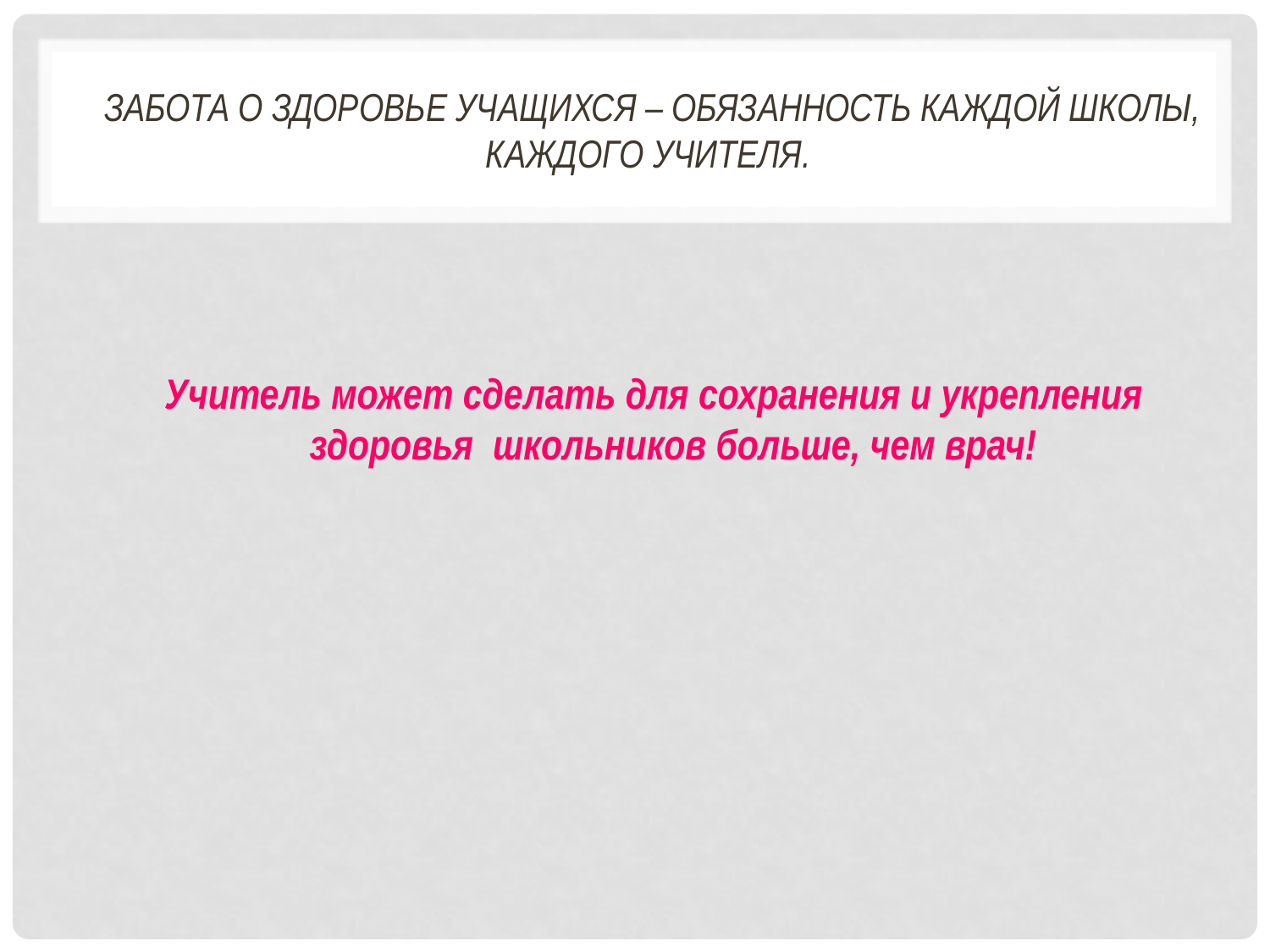

# Забота о здоровье учащихся – обязанность каждой школы, каждого учителя.

Учитель может сделать для сохранения и укрепления здоровья  школьников больше, чем врач!